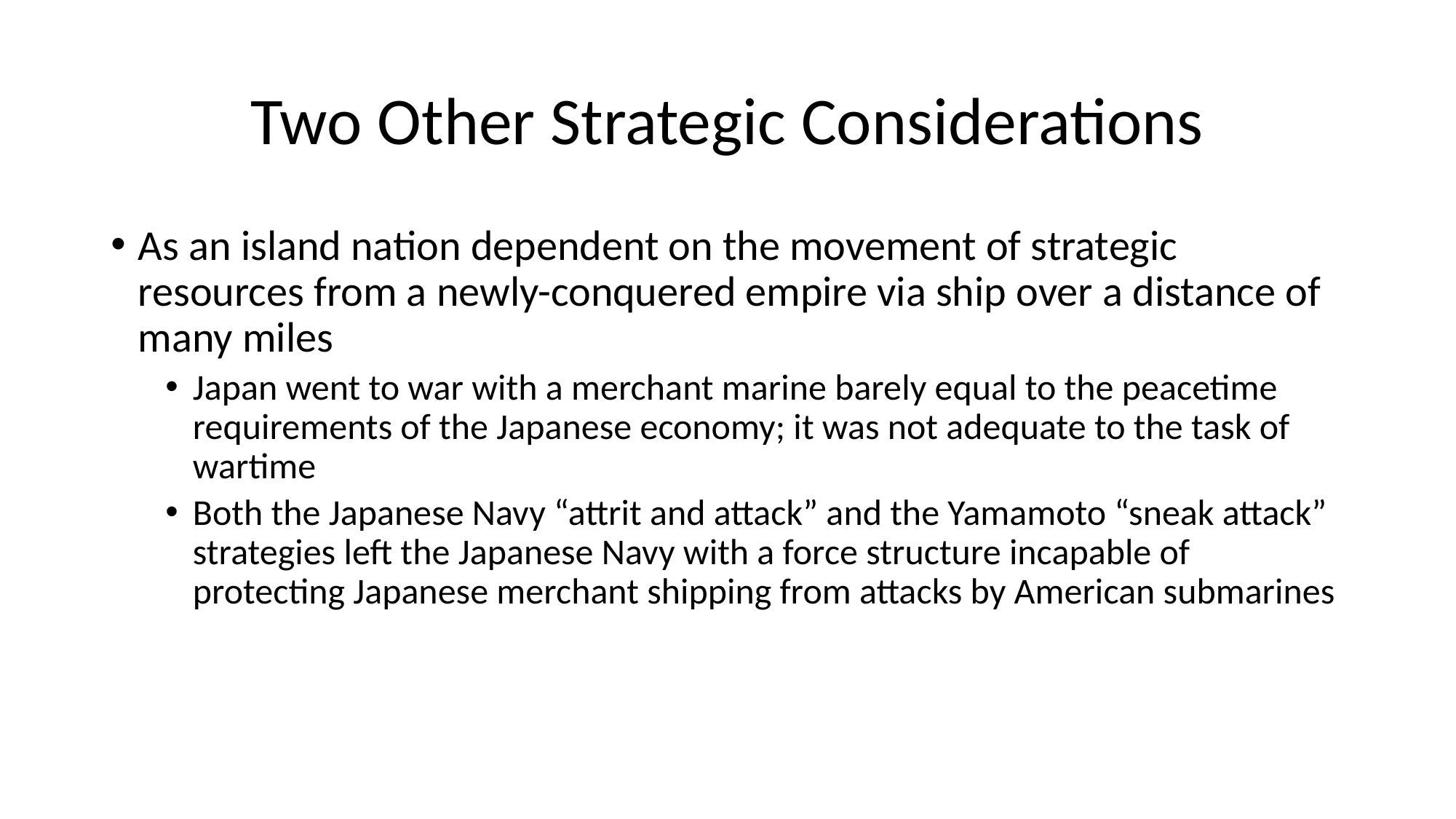

# Two Other Strategic Considerations
As an island nation dependent on the movement of strategic resources from a newly-conquered empire via ship over a distance of many miles
Japan went to war with a merchant marine barely equal to the peacetime requirements of the Japanese economy; it was not adequate to the task of wartime
Both the Japanese Navy “attrit and attack” and the Yamamoto “sneak attack” strategies left the Japanese Navy with a force structure incapable of protecting Japanese merchant shipping from attacks by American submarines